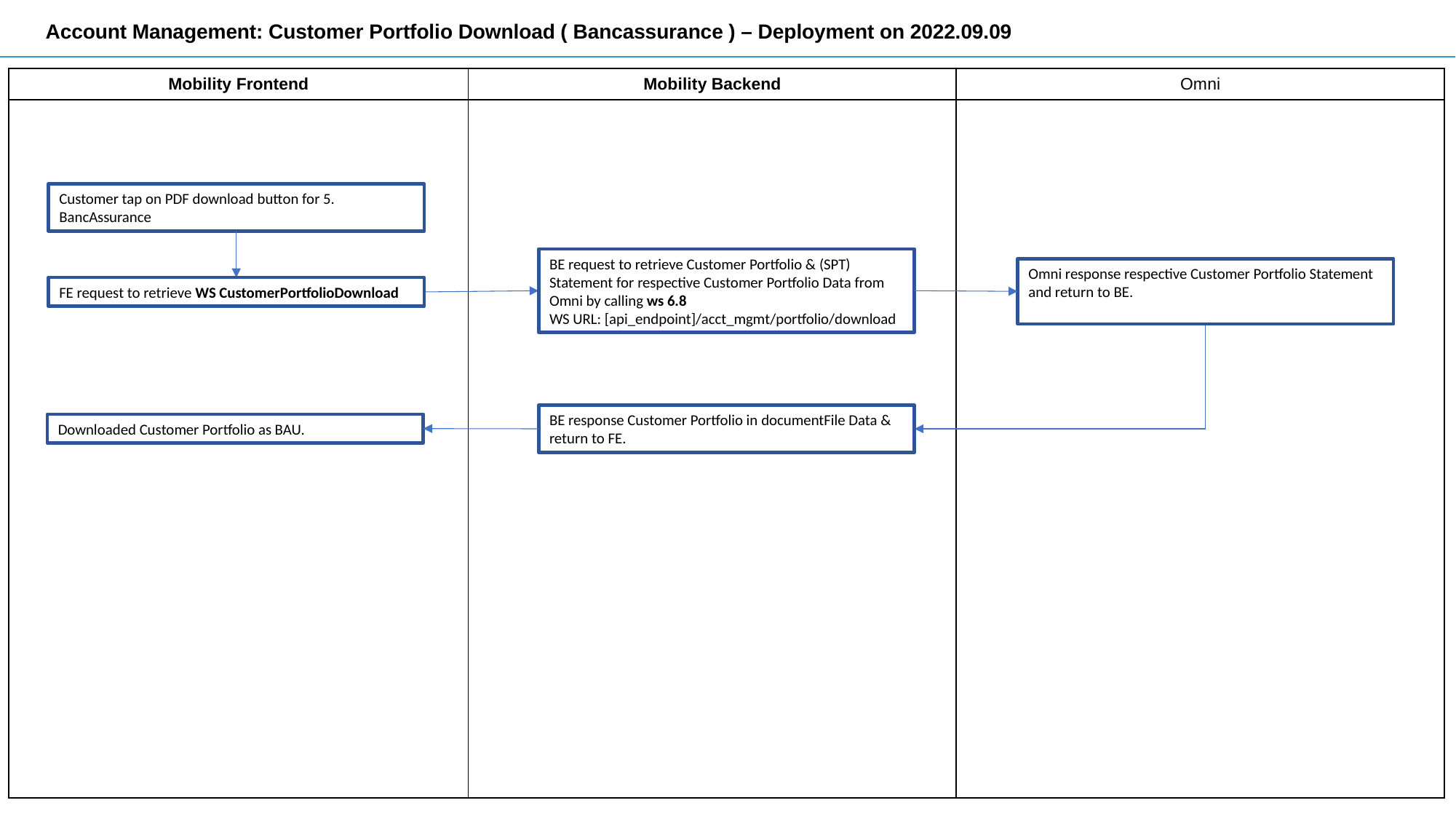

# Account Management: Customer Portfolio Download ( Bancassurance ) – Deployment on 2022.09.09
| Mobility Frontend | Mobility Backend | Omni |
| --- | --- | --- |
|  |  |  |
Customer tap on PDF download button for 5. BancAssurance
BE request to retrieve Customer Portfolio & (SPT) Statement for respective Customer Portfolio Data from Omni by calling ws 6.8
WS URL: [api_endpoint]/acct_mgmt/portfolio/download
Omni response respective Customer Portfolio Statement and return to BE.

FE request to retrieve WS CustomerPortfolioDownload
BE response Customer Portfolio in documentFile Data & return to FE.
Downloaded Customer Portfolio as BAU.